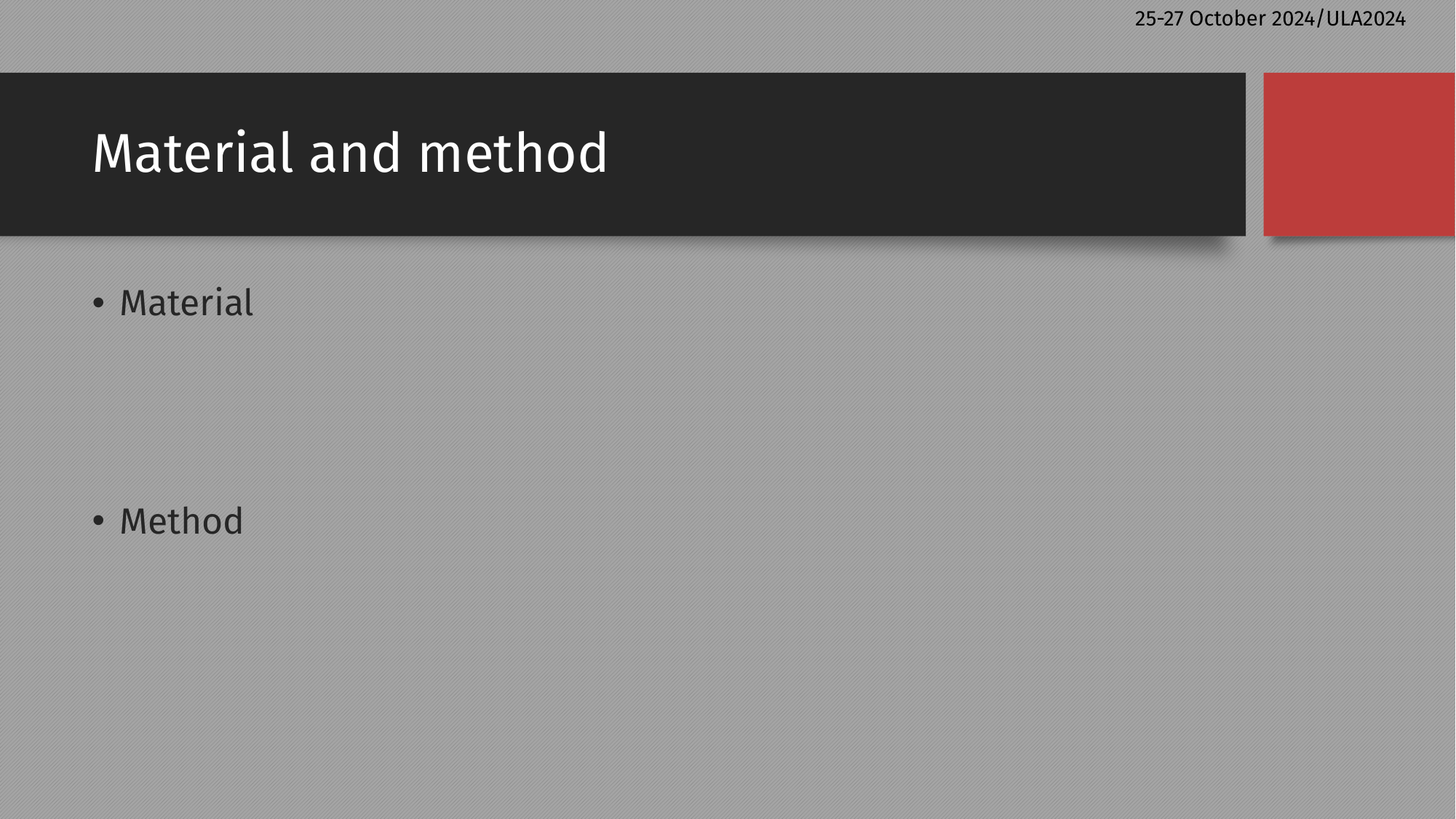

25-27 October 2024/ULA2024

# Material and method
Material

Method